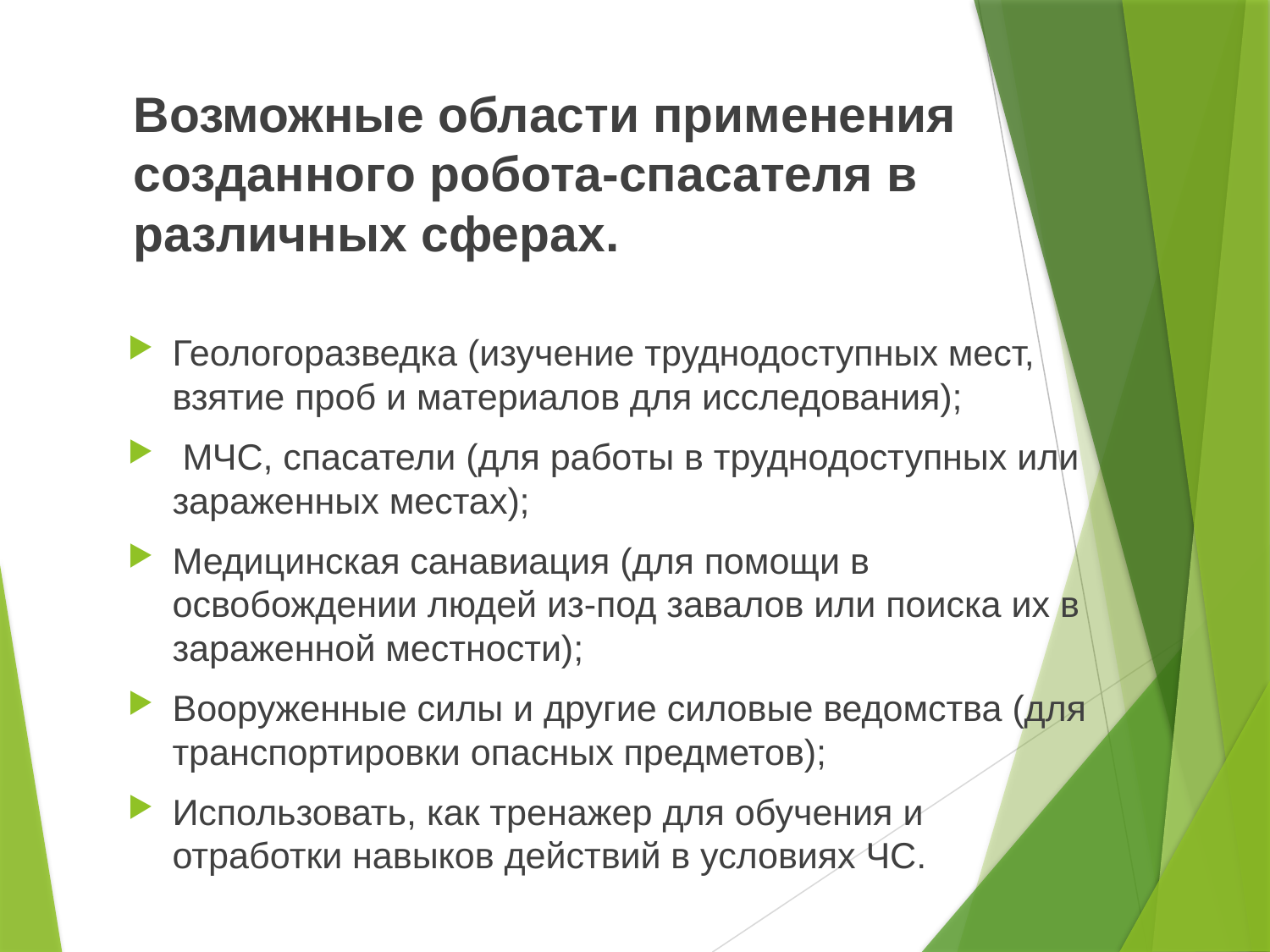

Возможные области применения созданного робота-спасателя в различных сферах.

Геологоразведка (изучение труднодоступных мест, взятие проб и материалов для исследования);
 МЧС, спасатели (для работы в труднодоступных или зараженных местах);
Медицинская санавиация (для помощи в освобождении людей из-под завалов или поиска их в зараженной местности);
Вооруженные силы и другие силовые ведомства (для транспортировки опасных предметов);
Использовать, как тренажер для обучения и отработки навыков действий в условиях ЧС.